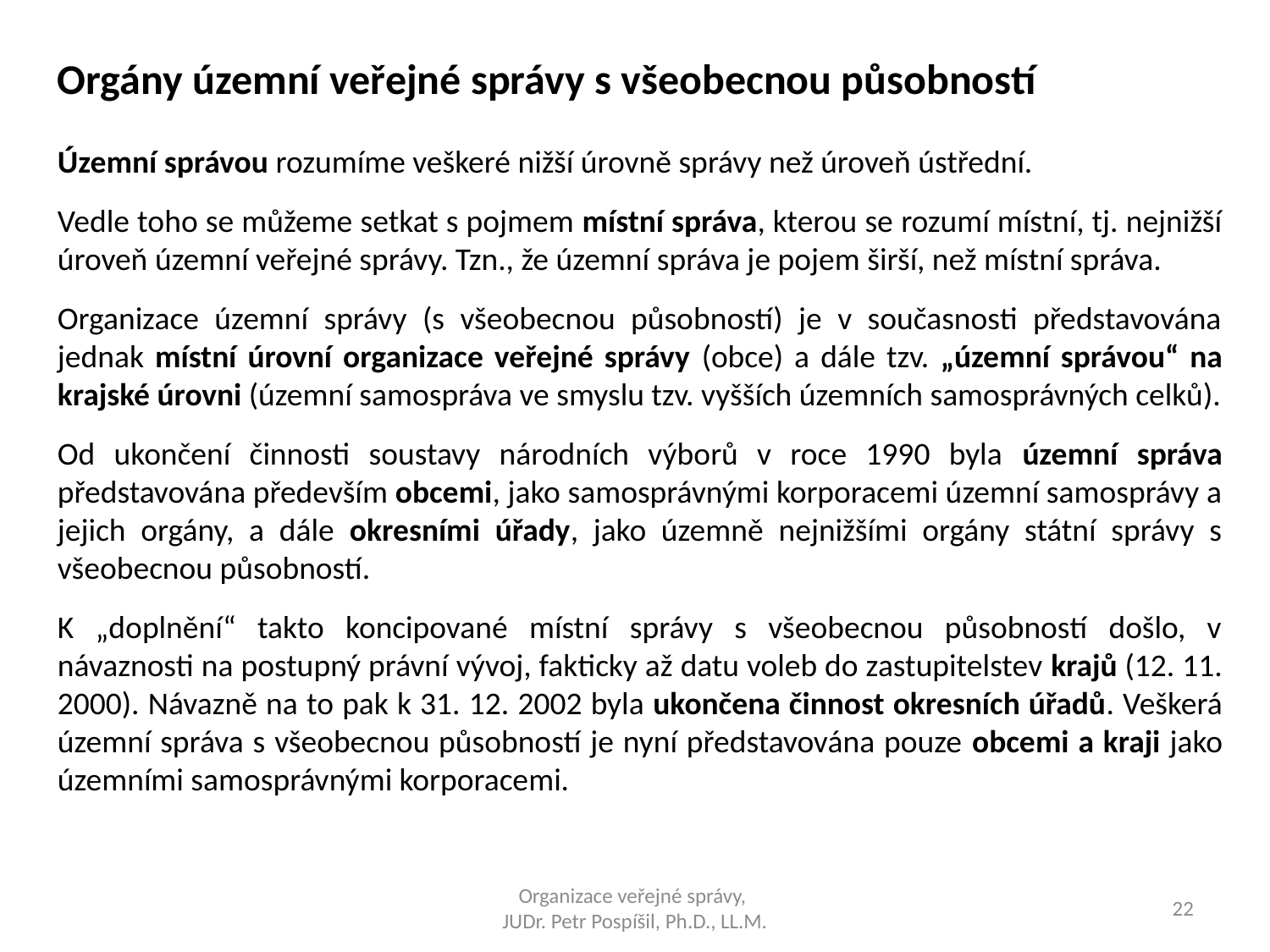

Orgány územní veřejné správy s všeobecnou působností

Územní správou rozumíme veškeré nižší úrovně správy než úroveň ústřední.

Vedle toho se můžeme setkat s pojmem místní správa, kterou se rozumí místní, tj. nejnižší úroveň územní veřejné správy. Tzn., že územní správa je pojem širší, než místní správa.

Organizace územní správy (s všeobecnou působností) je v současnosti představována jednak místní úrovní organizace veřejné správy (obce) a dále tzv. „územní správou“ na krajské úrovni (územní samospráva ve smyslu tzv. vyšších územních samosprávných celků).

Od ukončení činnosti soustavy národních výborů v roce 1990 byla územní správa představována především obcemi, jako samosprávnými korporacemi územní samosprávy a jejich orgány, a dále okresními úřady, jako územně nejnižšími orgány státní správy s všeobecnou působností.

K „doplnění“ takto koncipované místní správy s všeobecnou působností došlo, v návaznosti na postupný právní vývoj, fakticky až datu voleb do zastupitelstev krajů (12. 11. 2000). Návazně na to pak k 31. 12. 2002 byla ukončena činnost okresních úřadů. Veškerá územní správa s všeobecnou působností je nyní představována pouze obcemi a kraji jako územními samosprávnými korporacemi.
Organizace veřejné správy,
JUDr. Petr Pospíšil, Ph.D., LL.M.
22